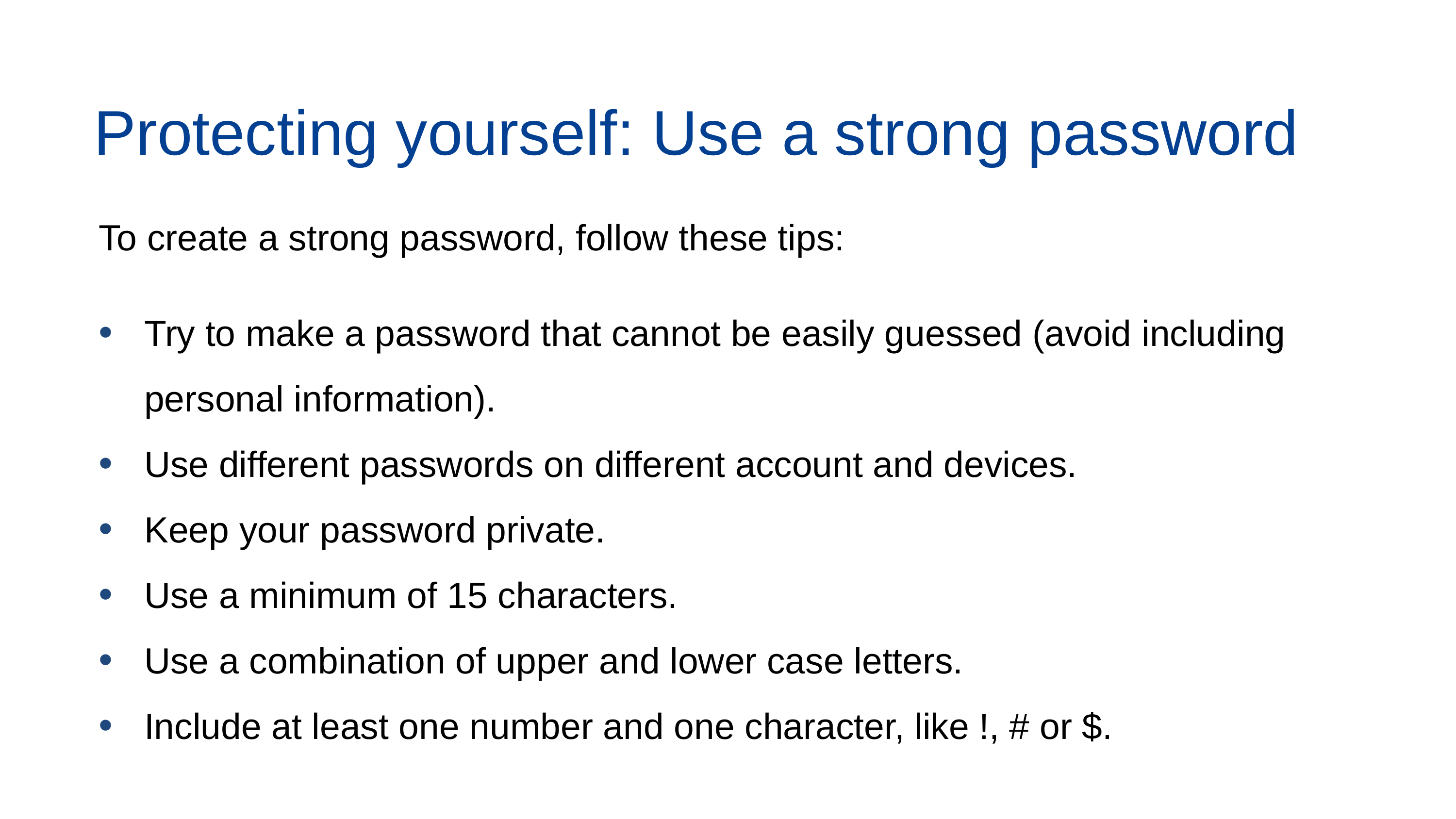

Protecting yourself: Use a strong password

To create a strong password, follow these tips:
Try to make a password that cannot be easily guessed (avoid including personal information).
Use different passwords on different account and devices.
Keep your password private.
Use a minimum of 15 characters.
Use a combination of upper and lower case letters.
Include at least one number and one character, like !, # or $.